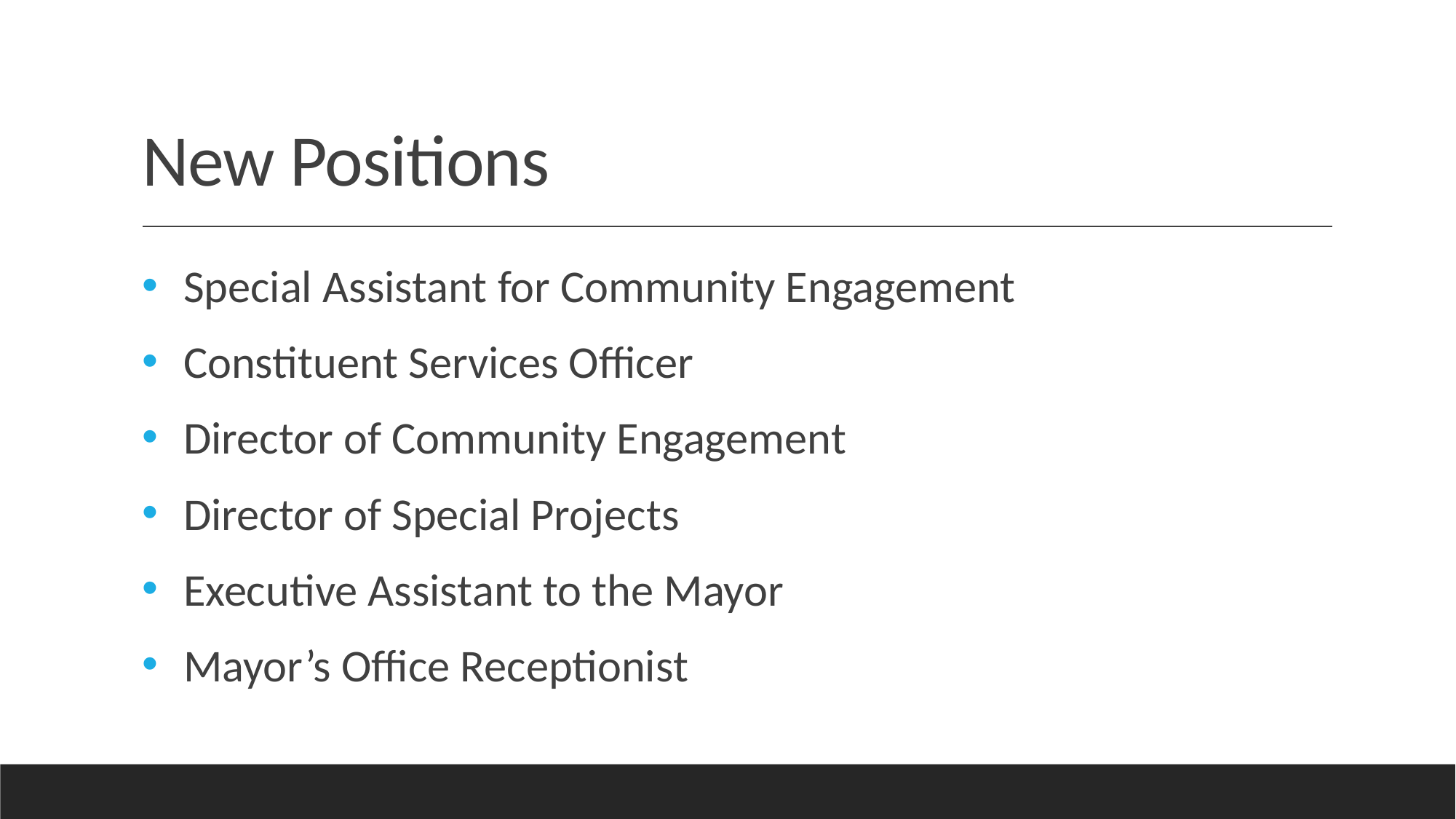

# New Positions
Special Assistant for Community Engagement
Constituent Services Officer
Director of Community Engagement
Director of Special Projects
Executive Assistant to the Mayor
Mayor’s Office Receptionist